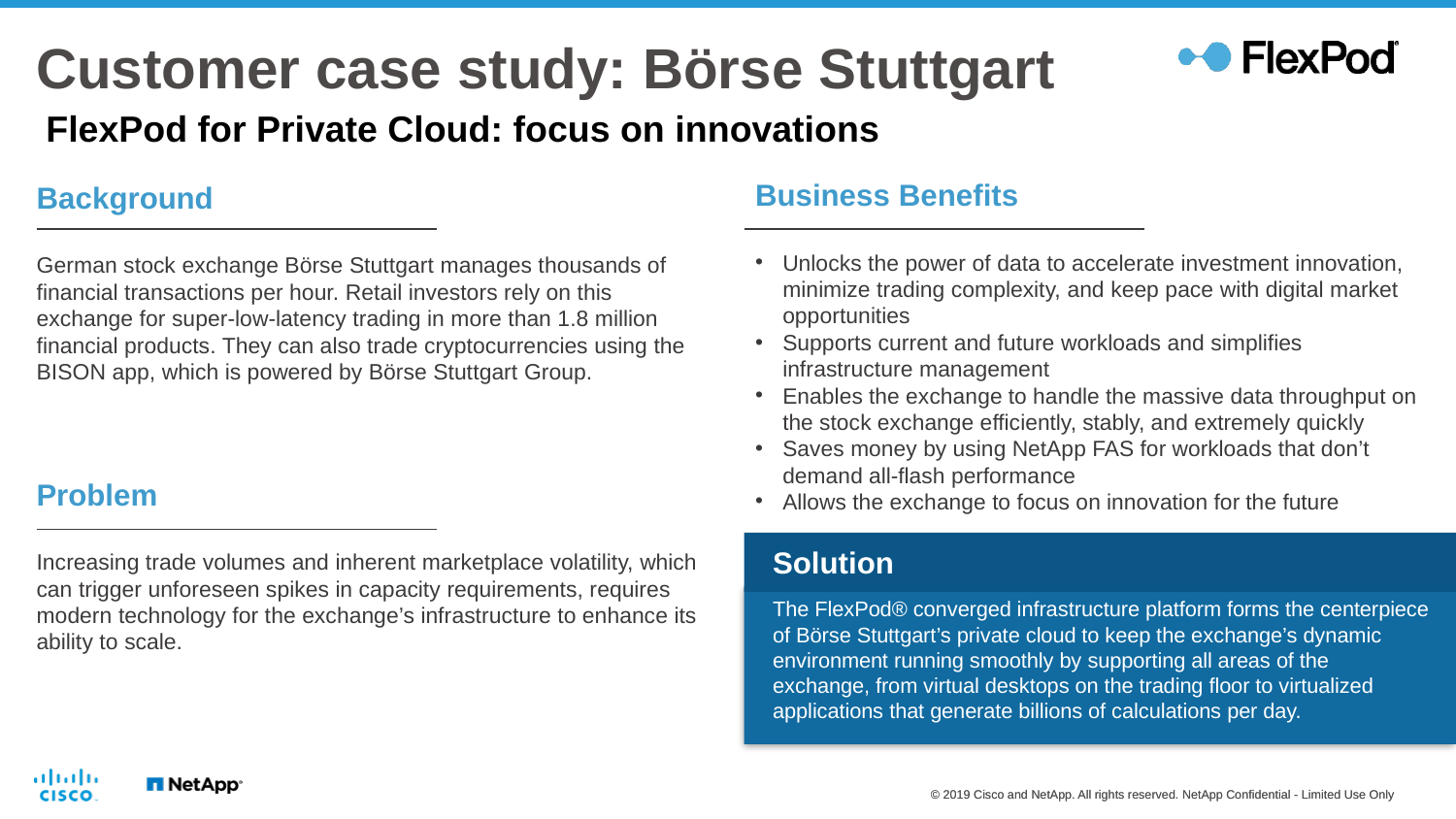

Customer case study: Börse Stuttgart
FlexPod for Private Cloud: focus on innovations
Business Benefits

Unlocks the power of data to accelerate investment innovation, minimize trading complexity, and keep pace with digital market opportunities
Supports current and future workloads and simplifies infrastructure management
Enables the exchange to handle the massive data throughput on the stock exchange efficiently, stably, and extremely quickly
Saves money by using NetApp FAS for workloads that don’t demand all-flash performance
Allows the exchange to focus on innovation for the future
Background

German stock exchange Börse Stuttgart manages thousands of financial transactions per hour. Retail investors rely on this exchange for super-low-latency trading in more than 1.8 million financial products. They can also trade cryptocurrencies using the BISON app, which is powered by Börse Stuttgart Group.
Problem

Increasing trade volumes and inherent marketplace volatility, which can trigger unforeseen spikes in capacity requirements, requires modern technology for the exchange’s infrastructure to enhance its ability to scale.

Solution

The FlexPod® converged infrastructure platform forms the centerpiece of Börse Stuttgart’s private cloud to keep the exchange’s dynamic environment running smoothly by supporting all areas of the exchange, from virtual desktops on the trading floor to virtualized applications that generate billions of calculations per day.